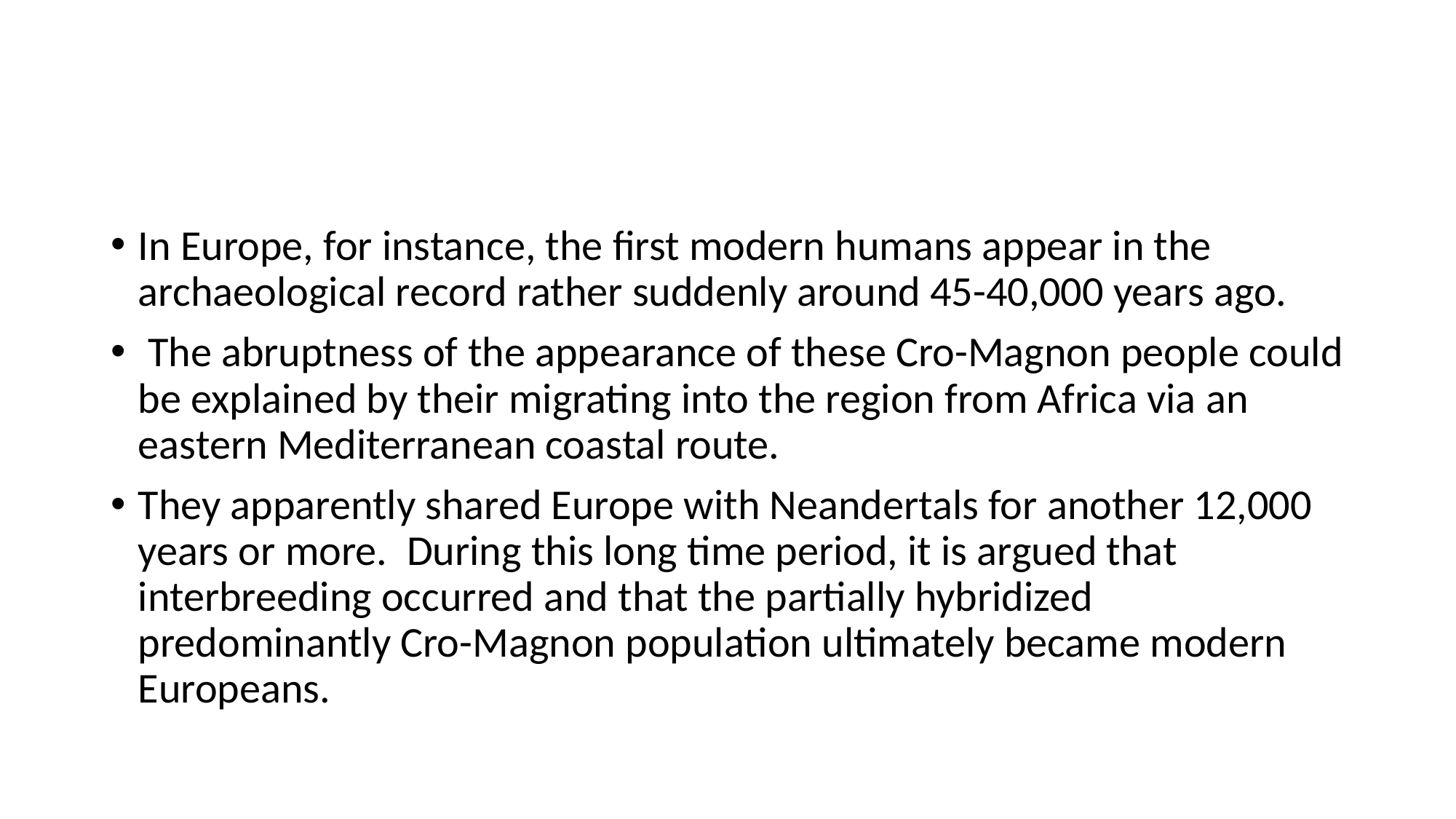

#
In Europe, for instance, the first modern humans appear in the archaeological record rather suddenly around 45-40,000 years ago.
 The abruptness of the appearance of these Cro-Magnon people could be explained by their migrating into the region from Africa via an eastern Mediterranean coastal route.
They apparently shared Europe with Neandertals for another 12,000 years or more.  During this long time period, it is argued that interbreeding occurred and that the partially hybridized predominantly Cro-Magnon population ultimately became modern Europeans.